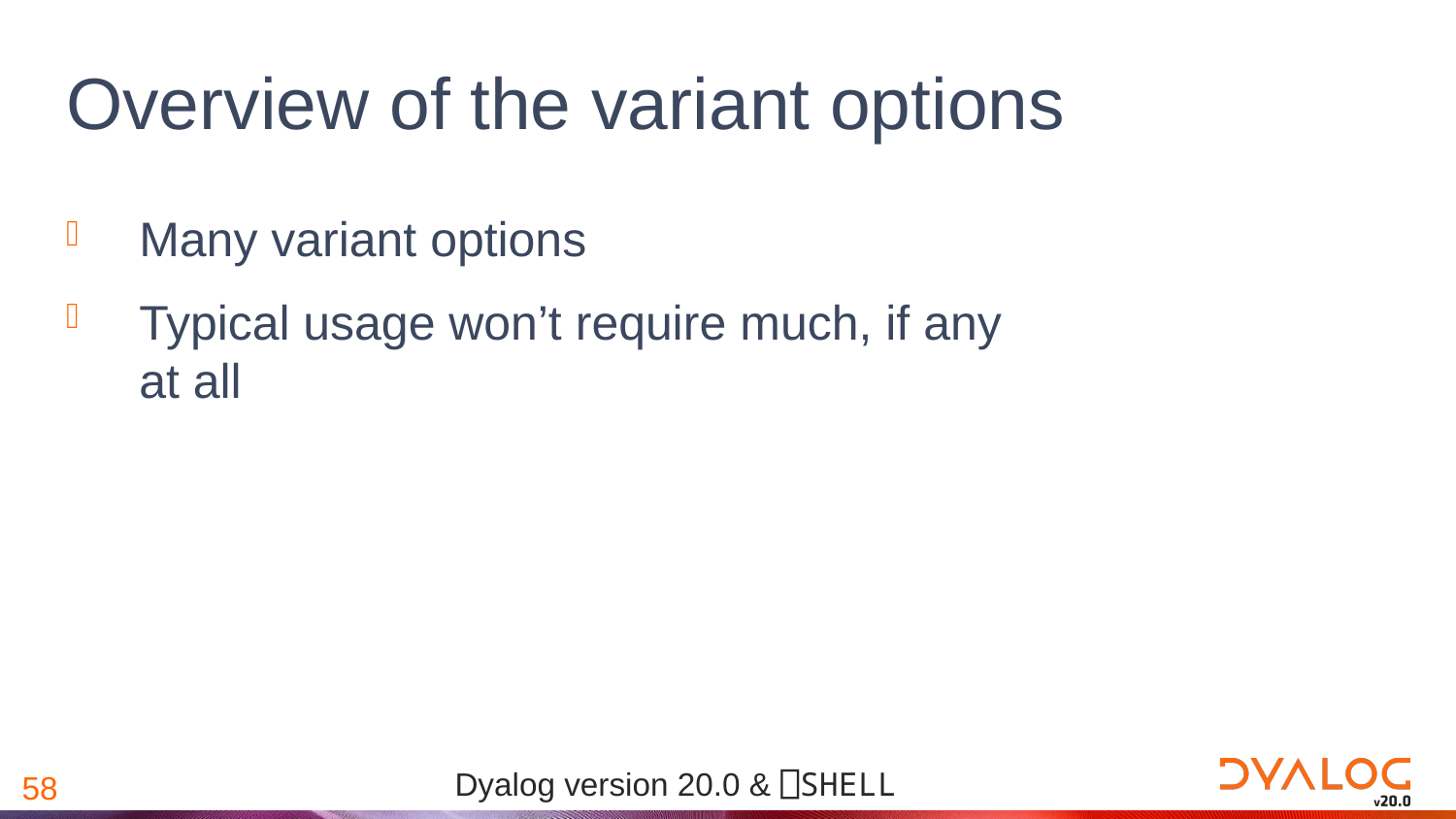

# Overview of the variant options
Many variant options
Typical usage won’t require much, if any at all